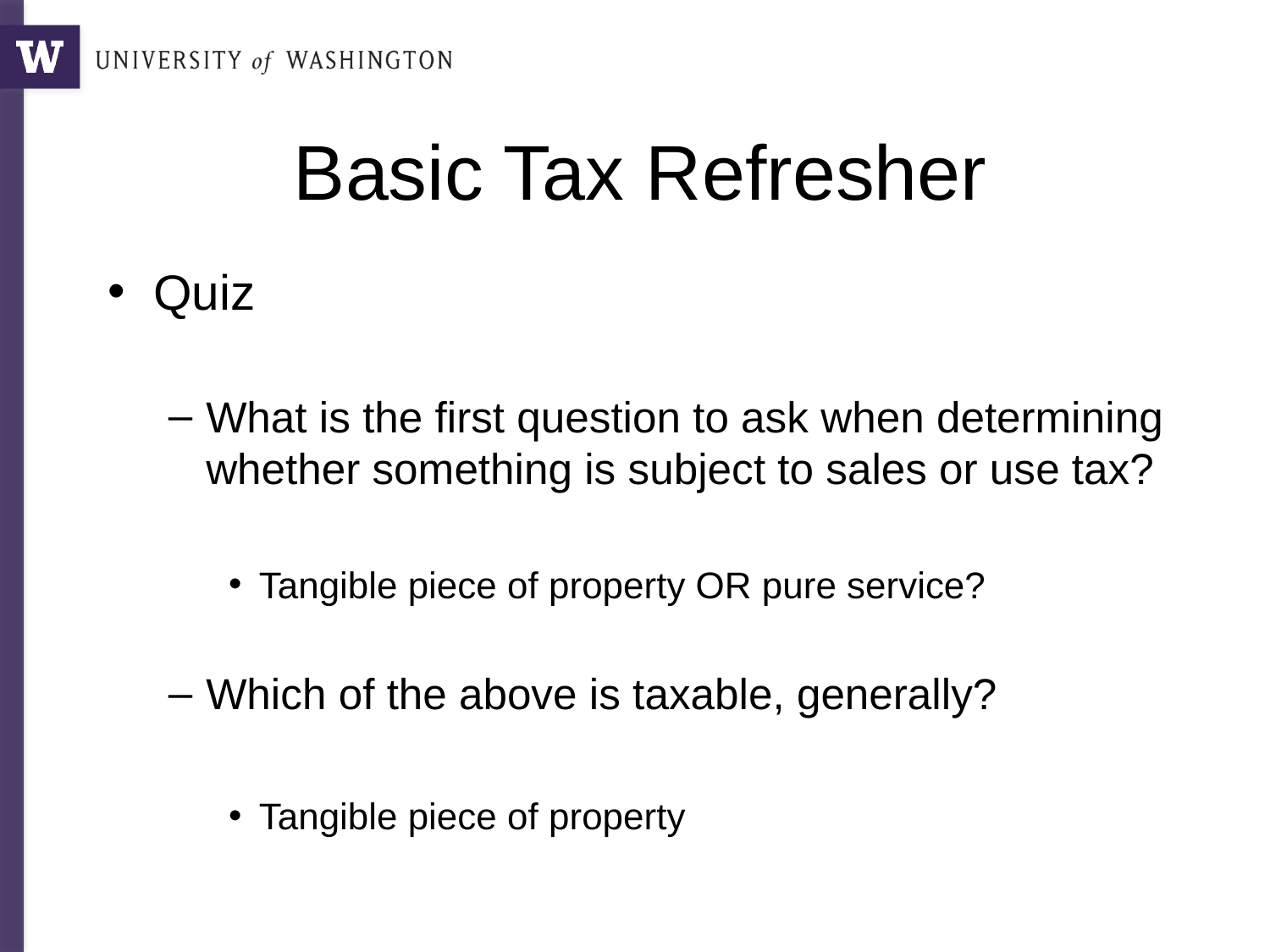

# Basic Tax Refresher
Quiz

What is the first question to ask when determining whether something is subject to sales or use tax?

Tangible piece of property OR pure service?

Which of the above is taxable, generally?

Tangible piece of property